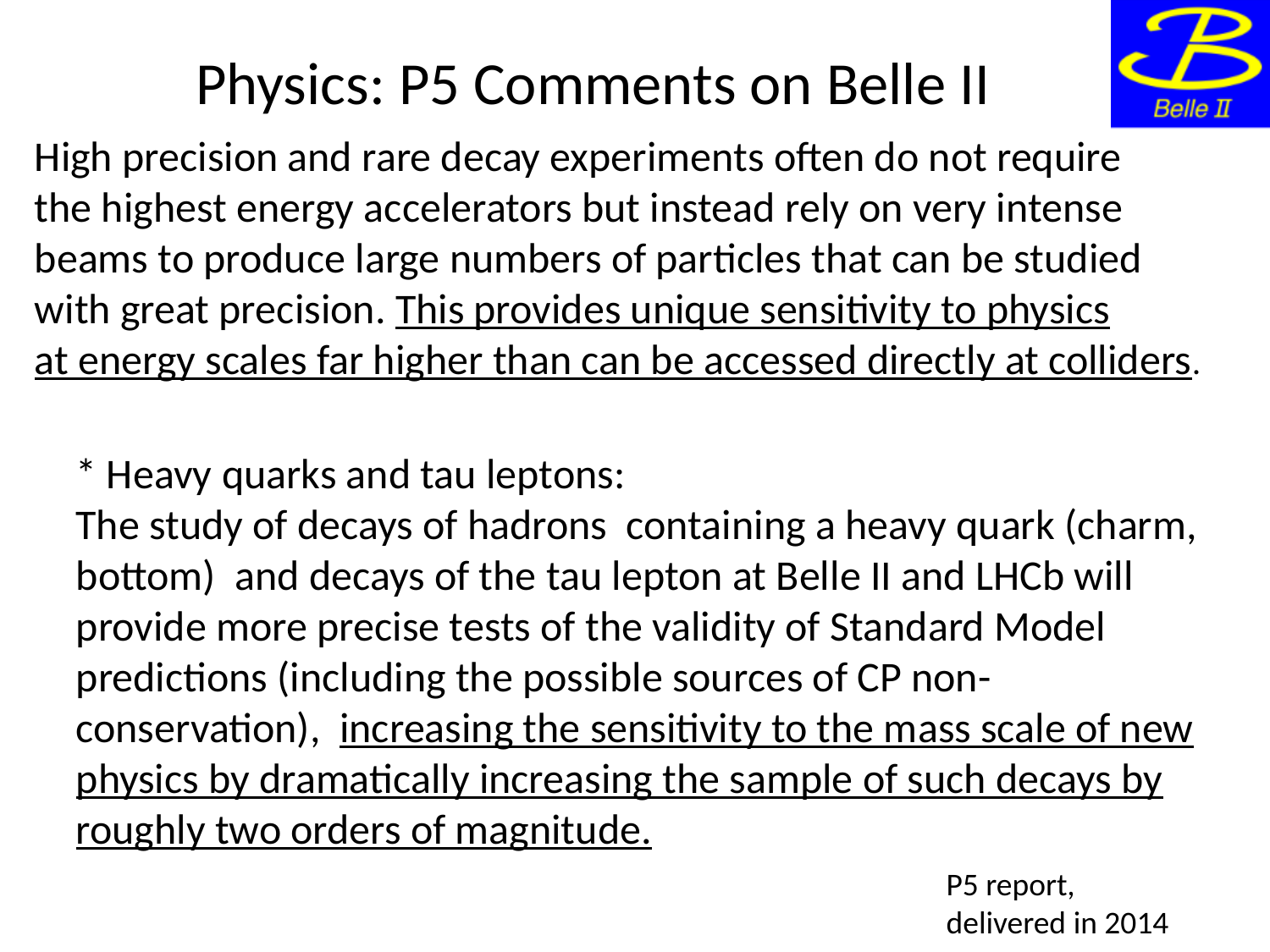

# Physics: P5 Comments on Belle II
High precision and rare decay experiments often do not require
the highest energy accelerators but instead rely on very intense
beams to produce large numbers of particles that can be studied
with great precision. This provides unique sensitivity to physics
at energy scales far higher than can be accessed directly at colliders.
* Heavy quarks and tau leptons:
The study of decays of hadrons  containing a heavy quark (charm, bottom)  and decays of the tau lepton at Belle II and LHCb will
provide more precise tests of the validity of Standard Model predictions (including the possible sources of CP non-conservation),  increasing the sensitivity to the mass scale of new physics by dramatically increasing the sample of such decays by roughly two orders of magnitude.
P5 report, delivered in 2014